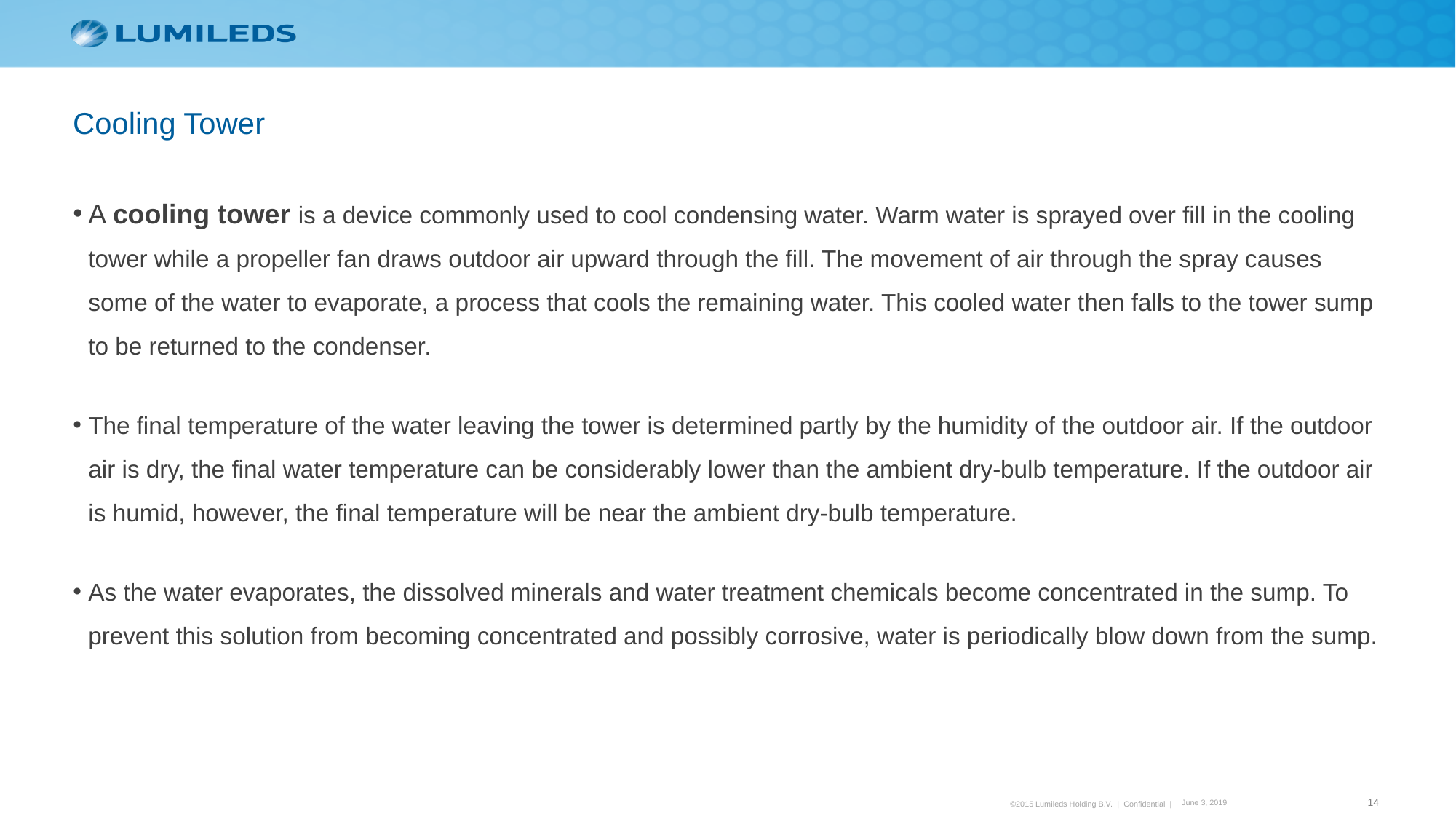

Cooling Tower
A cooling tower is a device commonly used to cool condensing water. Warm water is sprayed over fill in the cooling tower while a propeller fan draws outdoor air upward through the fill. The movement of air through the spray causes some of the water to evaporate, a process that cools the remaining water. This cooled water then falls to the tower sump to be returned to the condenser.

The final temperature of the water leaving the tower is determined partly by the humidity of the outdoor air. If the outdoor air is dry, the final water temperature can be considerably lower than the ambient dry-bulb temperature. If the outdoor air is humid, however, the final temperature will be near the ambient dry-bulb temperature.

As the water evaporates, the dissolved minerals and water treatment chemicals become concentrated in the sump. To prevent this solution from becoming concentrated and possibly corrosive, water is periodically blow down from the sump.